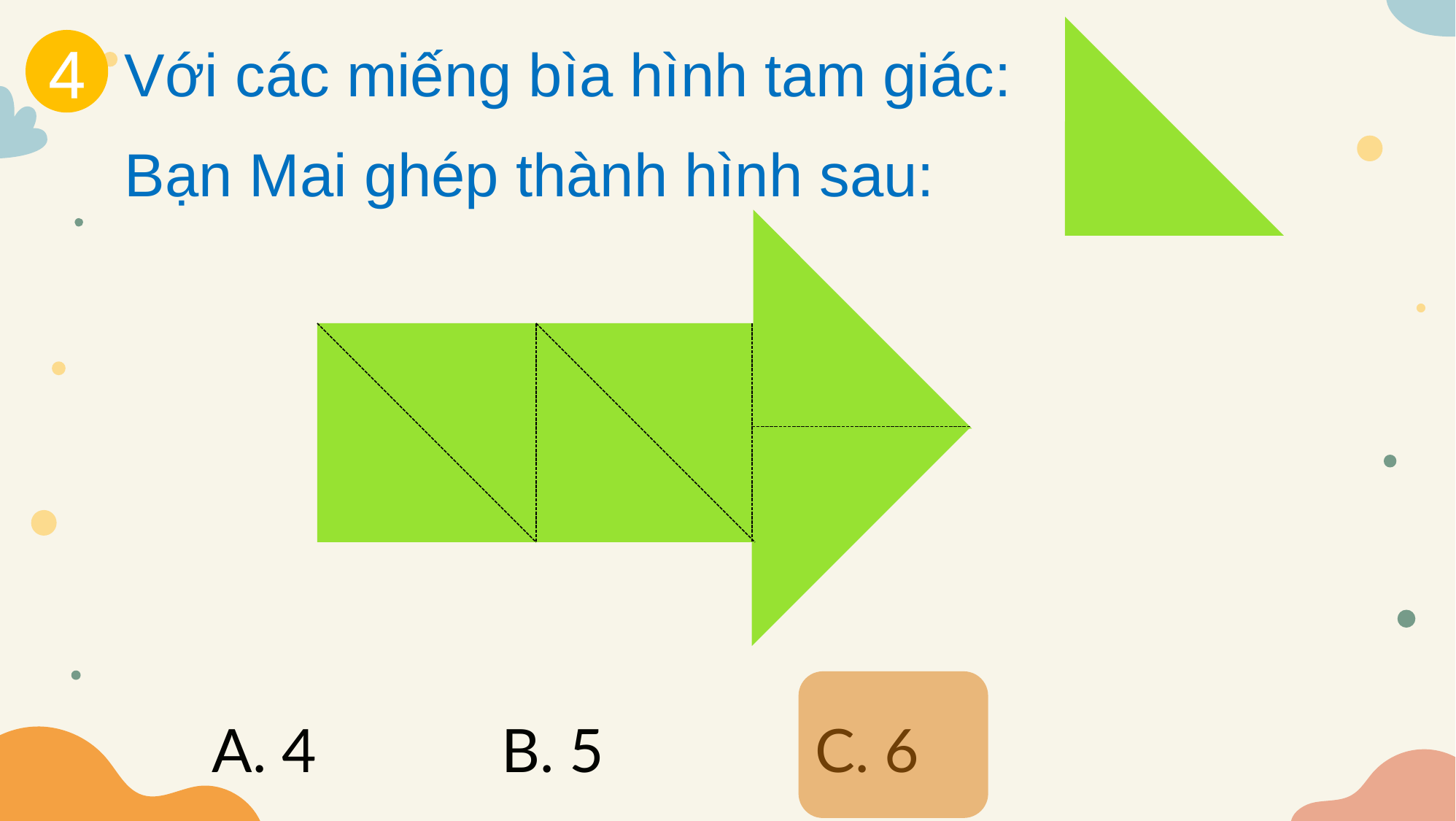

4
Với các miếng bìa hình tam giác:
Bạn Mai ghép thành hình sau:

C. 6
A. 4
B. 5